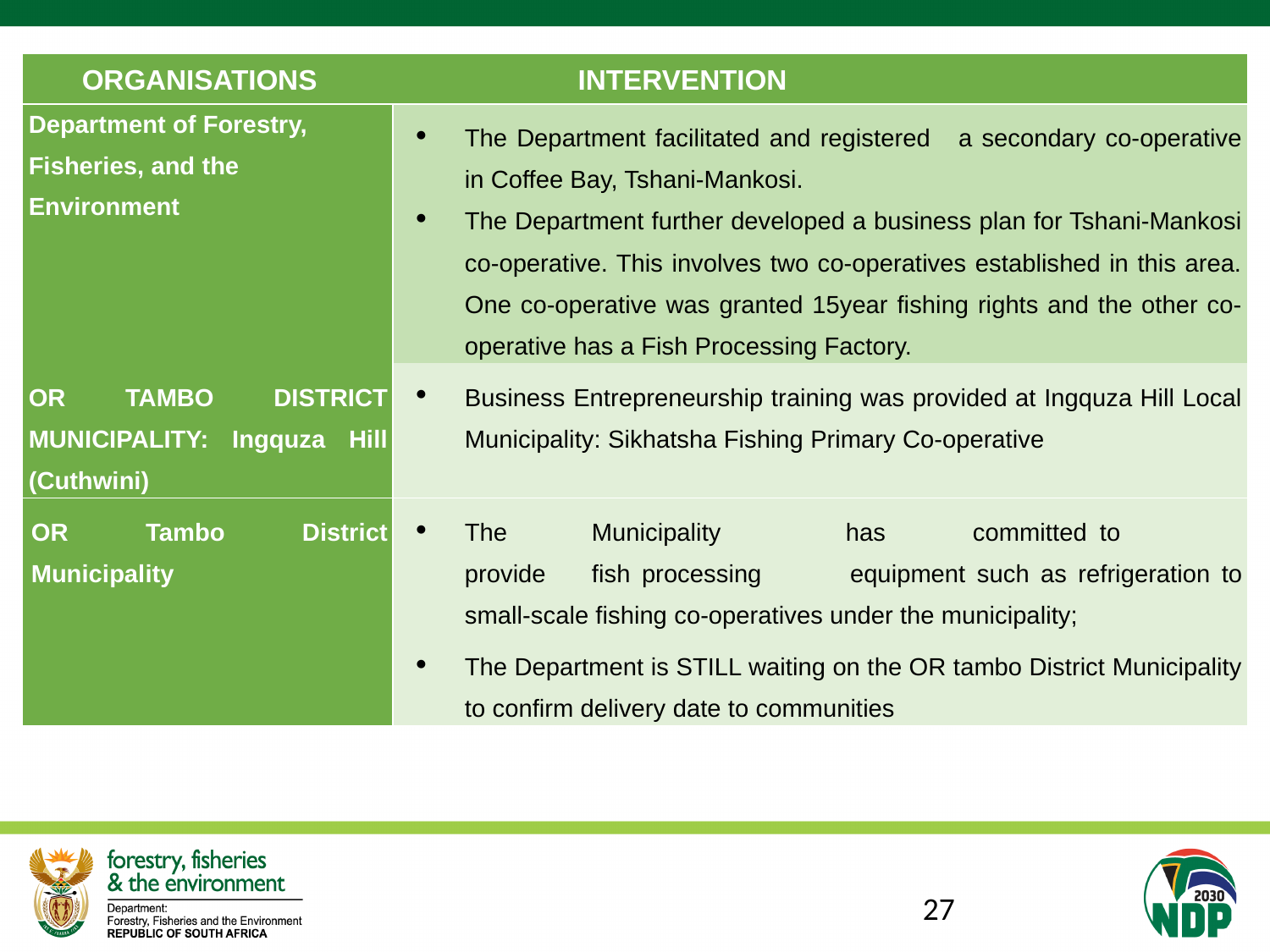

| ORGANISATIONS |  | INTERVENTION |
| --- | --- | --- |
| Department of Forestry, Fisheries, and the Environment |  | The Department facilitated and registered a secondary co-operative in Coffee Bay, Tshani-Mankosi. The Department further developed a business plan for Tshani-Mankosi co-operative. This involves two co-operatives established in this area. One co-operative was granted 15year fishing rights and the other co-operative has a Fish Processing Factory. |
| OR TAMBO DISTRICT MUNICIPALITY: Ingquza Hill (Cuthwini) |  | Business Entrepreneurship training was provided at Ingquza Hill Local Municipality: Sikhatsha Fishing Primary Co-operative |
| OR Tambo District Municipality |  | The Municipality has committed to provide fish processing equipment such as refrigeration to small-scale fishing co-operatives under the municipality; |
|  |  | The Department is STILL waiting on the OR tambo District Municipality to confirm delivery date to communities |
27